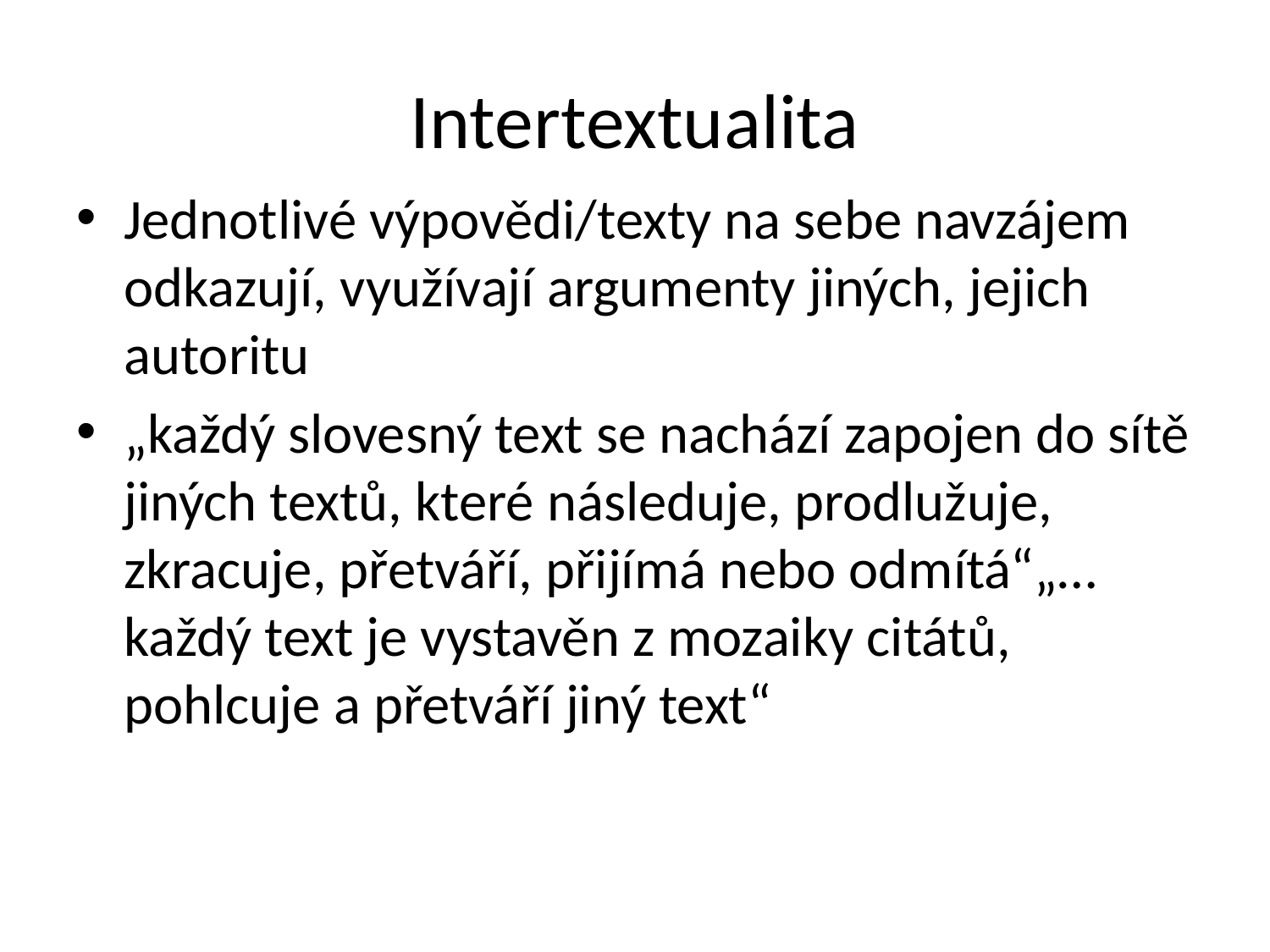

# Intertextualita
Jednotlivé výpovědi/texty na sebe navzájem odkazují, využívají argumenty jiných, jejich autoritu
„každý slovesný text se nachází zapojen do sítě jiných textů, které následuje, prodlužuje, zkracuje, přetváří, přijímá nebo odmítá“„…každý text je vystavěn z mozaiky citátů, pohlcuje a přetváří jiný text“